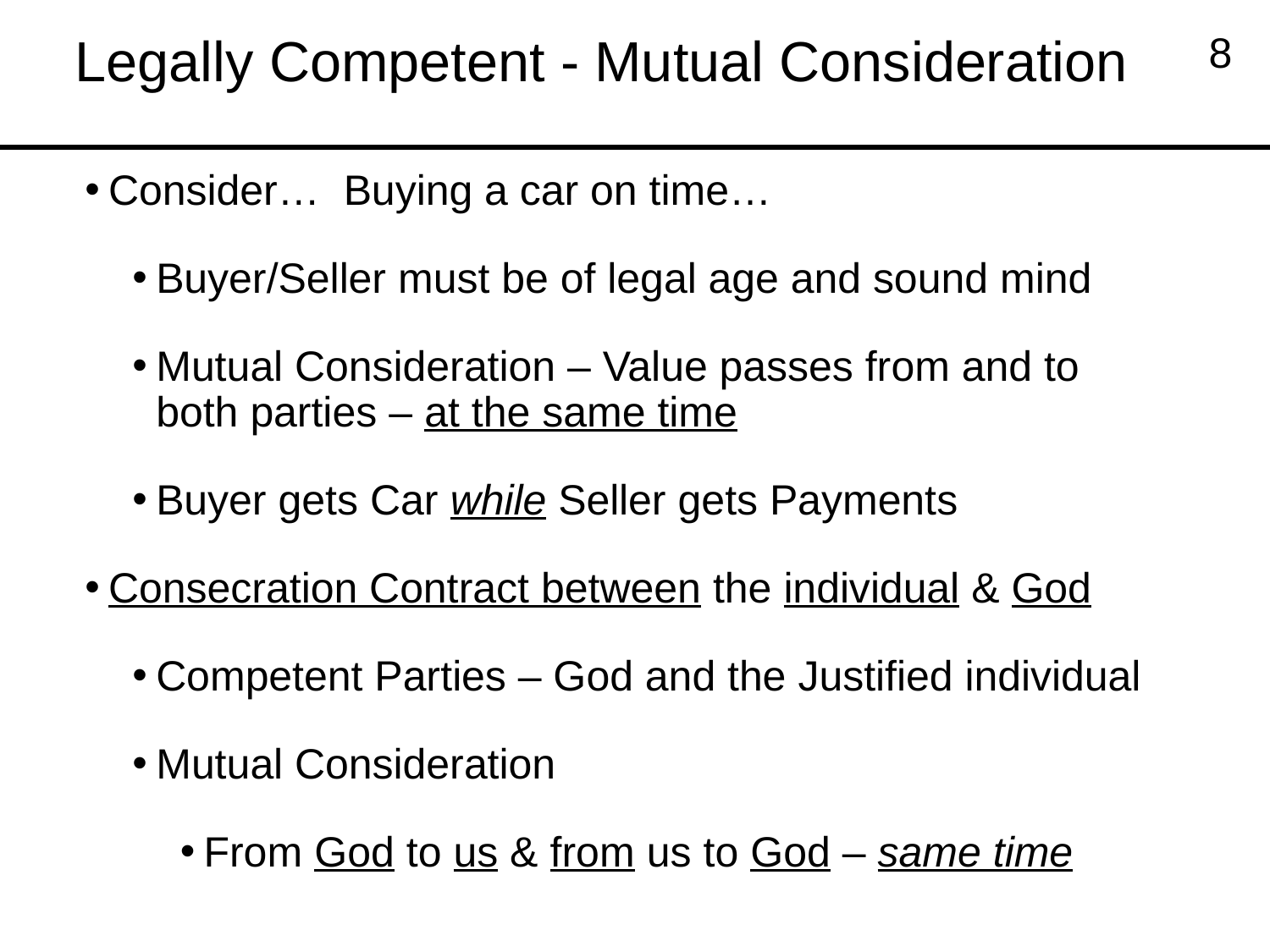

# Legally Competent - Mutual Consideration
8
Consider…  Buying a car on time…
Buyer/Seller must be of legal age and sound mind
Mutual Consideration – Value passes from and to both parties – at the same time
Buyer gets Car while Seller gets Payments
Consecration Contract between the individual & God
Competent Parties – God and the Justified individual
Mutual Consideration
From God to us & from us to God – same time